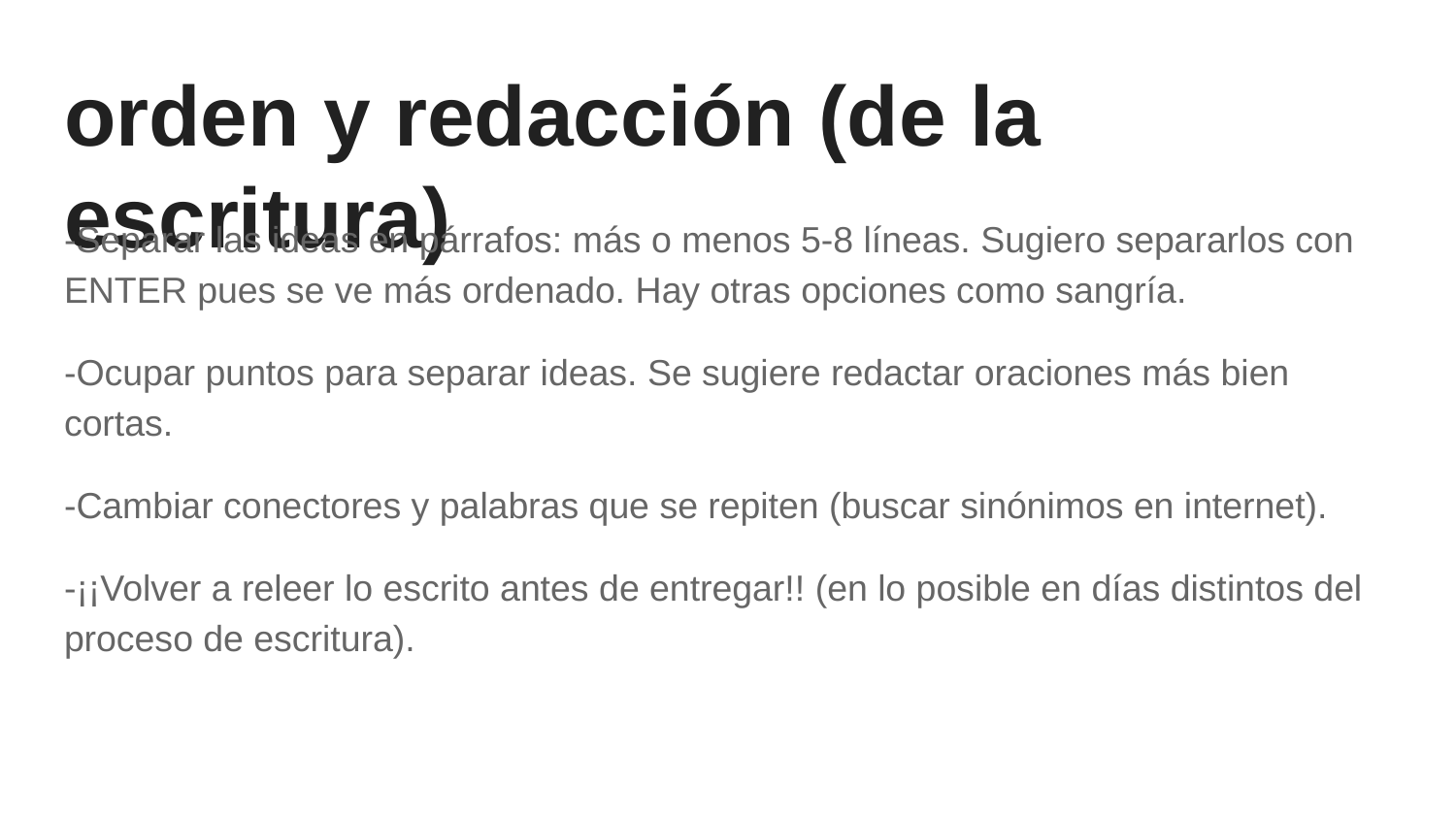

# orden y redacción (de la escritura)

-Separar las ideas en párrafos: más o menos 5-8 líneas. Sugiero separarlos con ENTER pues se ve más ordenado. Hay otras opciones como sangría.
-Ocupar puntos para separar ideas. Se sugiere redactar oraciones más bien cortas.
-Cambiar conectores y palabras que se repiten (buscar sinónimos en internet).
-¡¡Volver a releer lo escrito antes de entregar!! (en lo posible en días distintos del proceso de escritura).